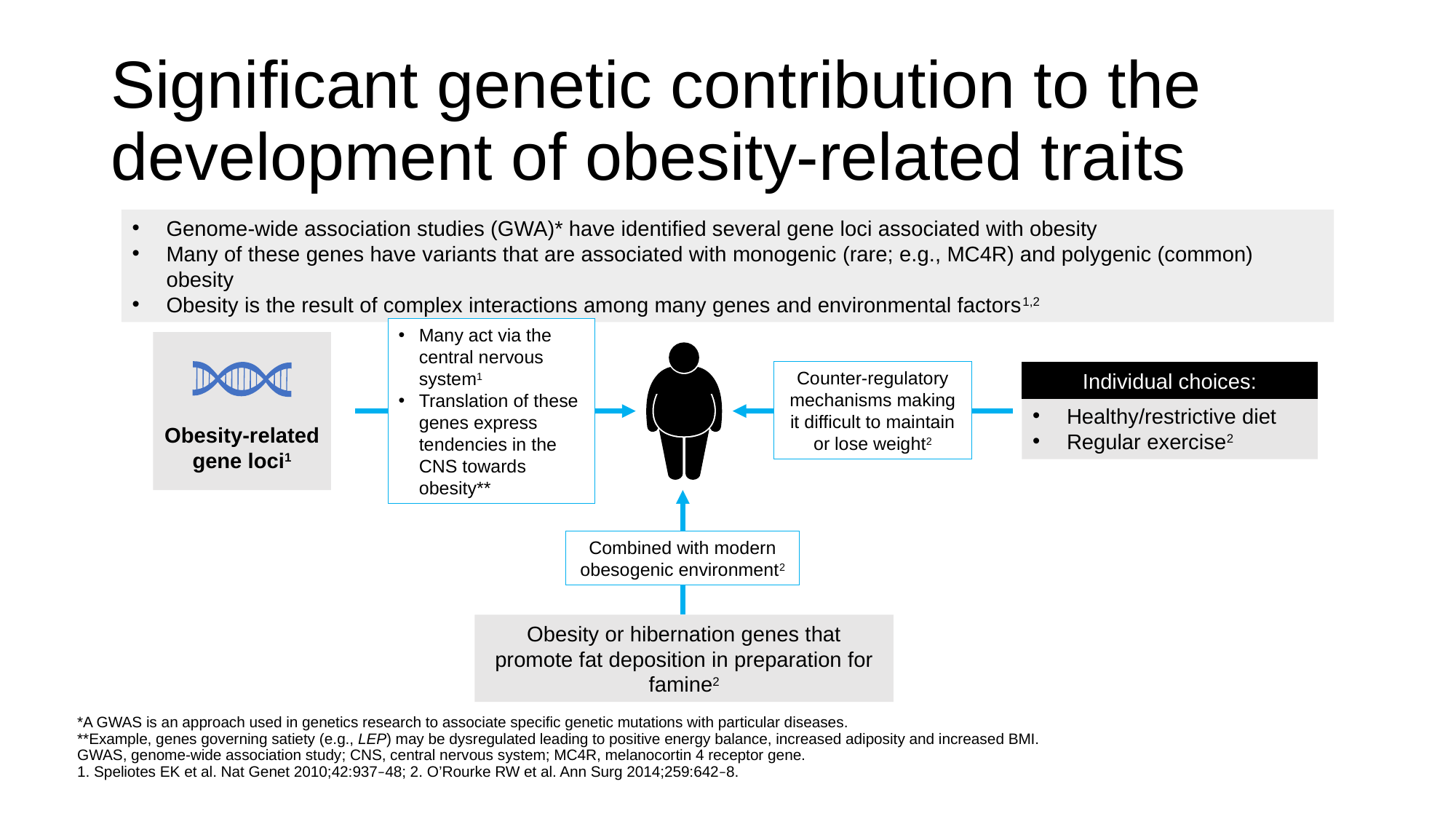

# Significant genetic contribution to the development of obesity-related traits
Genome-wide association studies (GWA)* have identified several gene loci associated with obesity
Many of these genes have variants that are associated with monogenic (rare; e.g., MC4R) and polygenic (common) obesity
Obesity is the result of complex interactions among many genes and environmental factors1,2
Many act via the
central nervous system1
Translation of these genes express tendencies in the CNS towards obesity**

Counter-regulatory mechanisms making it difficult to maintain or lose weight2
Individual choices:
Healthy/restrictive diet
Regular exercise2
Obesity-related gene loci1
Combined with modern obesogenic environment2
Obesity or hibernation genes that promote fat deposition in preparation for famine2
*A GWAS is an approach used in genetics research to associate specific genetic mutations with particular diseases.
**Example, genes governing satiety (e.g., LEP) may be dysregulated leading to positive energy balance, increased adiposity and increased BMI.
GWAS, genome-wide association study; CNS, central nervous system; MC4R, melanocortin 4 receptor gene.
1. Speliotes EK et al. Nat Genet 2010;42:937–48; 2. O’Rourke RW et al. Ann Surg 2014;259:642–8.